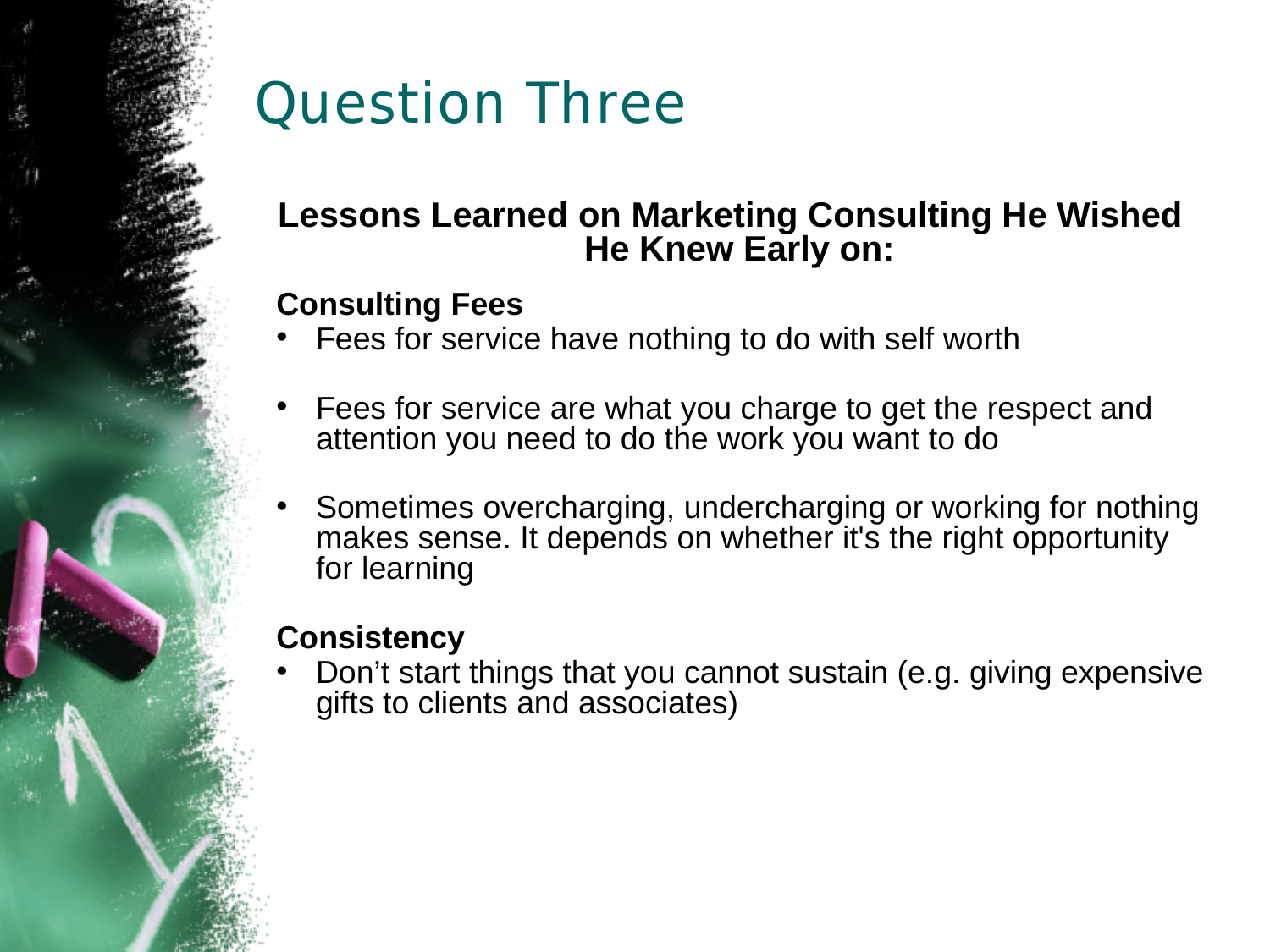

# Question Three
Lessons Learned on Marketing Consulting He Wished He Knew Early on:
Consulting Fees
Fees for service have nothing to do with self worth

Fees for service are what you charge to get the respect and attention you need to do the work you want to do

Sometimes overcharging, undercharging or working for nothing makes sense. It depends on whether it's the right opportunity for learning

Consistency
Don’t start things that you cannot sustain (e.g. giving expensive gifts to clients and associates)